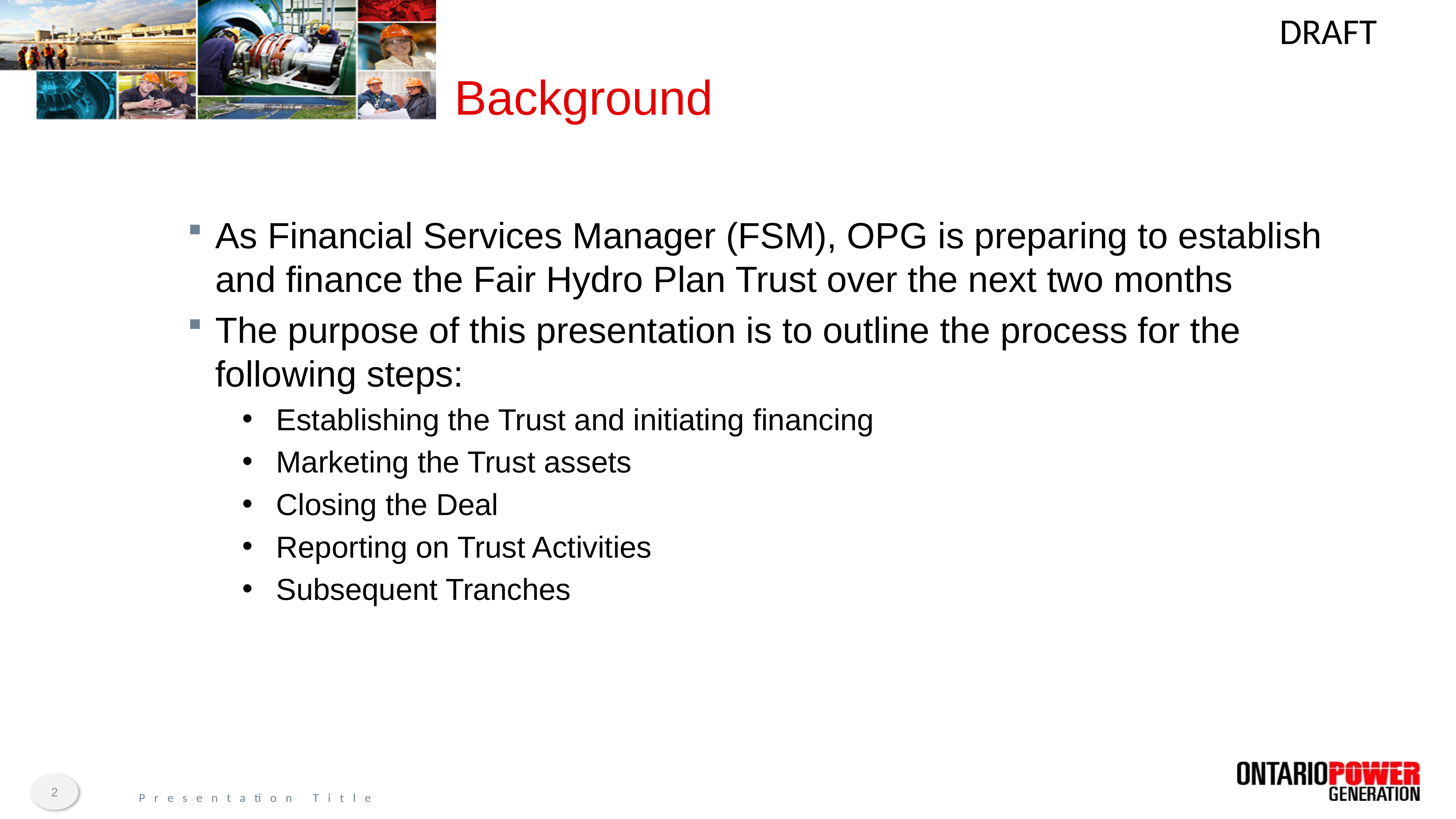

# Background
As Financial Services Manager (FSM), OPG is preparing to establish and finance the Fair Hydro Plan Trust over the next two months
The purpose of this presentation is to outline the process for the following steps:
Establishing the Trust and initiating financing
Marketing the Trust assets
Closing the Deal
Reporting on Trust Activities
Subsequent Tranches

2
Presentation Title